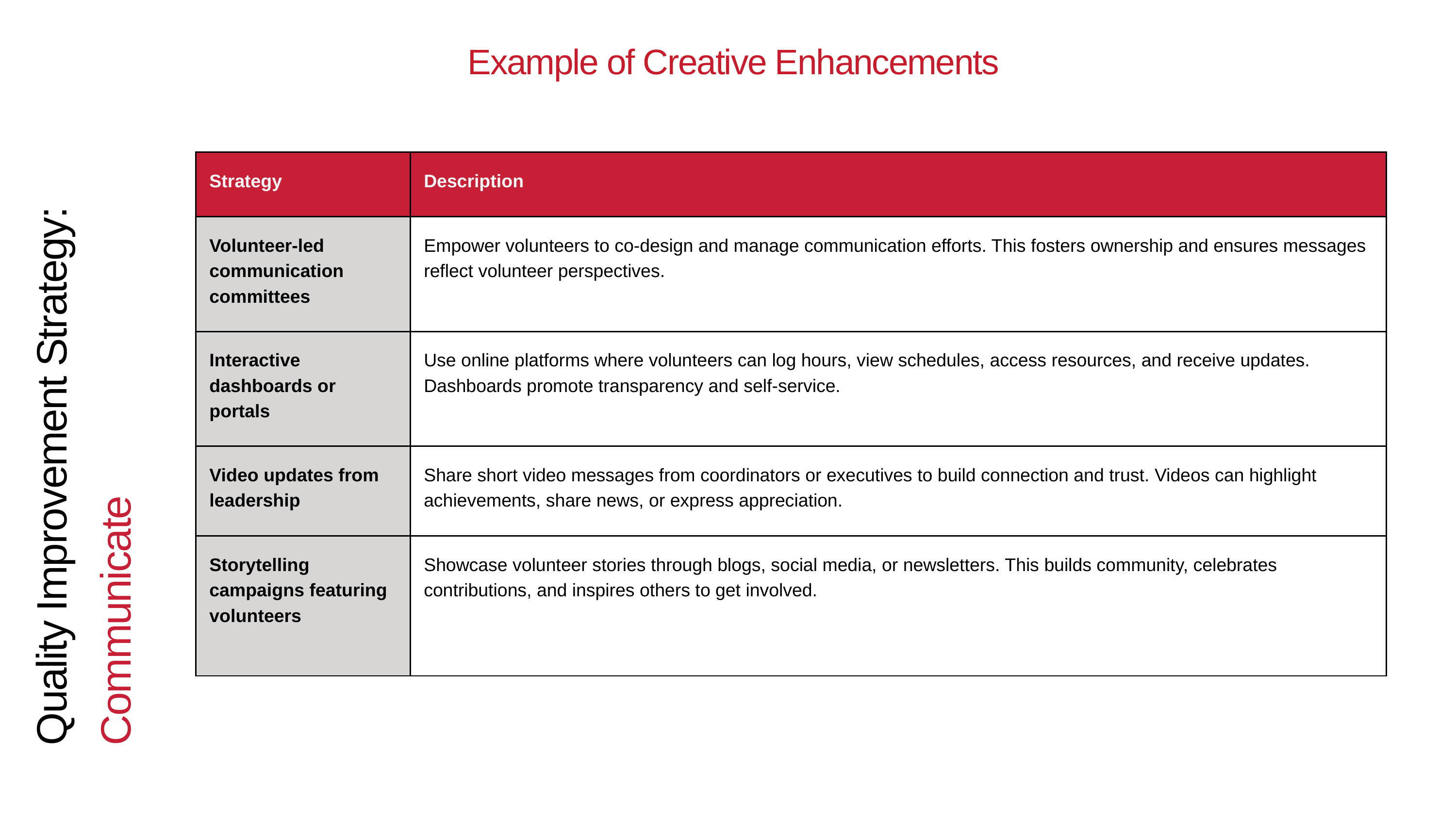

Example of Creative Enhancements

| Strategy | Description |
| --- | --- |
| Volunteer-led communication committees | Empower volunteers to co-design and manage communication efforts. This fosters ownership and ensures messages reflect volunteer perspectives. |
| Interactive dashboards or portals | Use online platforms where volunteers can log hours, view schedules, access resources, and receive updates. Dashboards promote transparency and self-service. |
| Video updates from leadership | Share short video messages from coordinators or executives to build connection and trust. Videos can highlight achievements, share news, or express appreciation. |
| Storytelling campaigns featuring volunteers | Showcase volunteer stories through blogs, social media, or newsletters. This builds community, celebrates contributions, and inspires others to get involved. |
Quality Improvement Strategy: Communicate